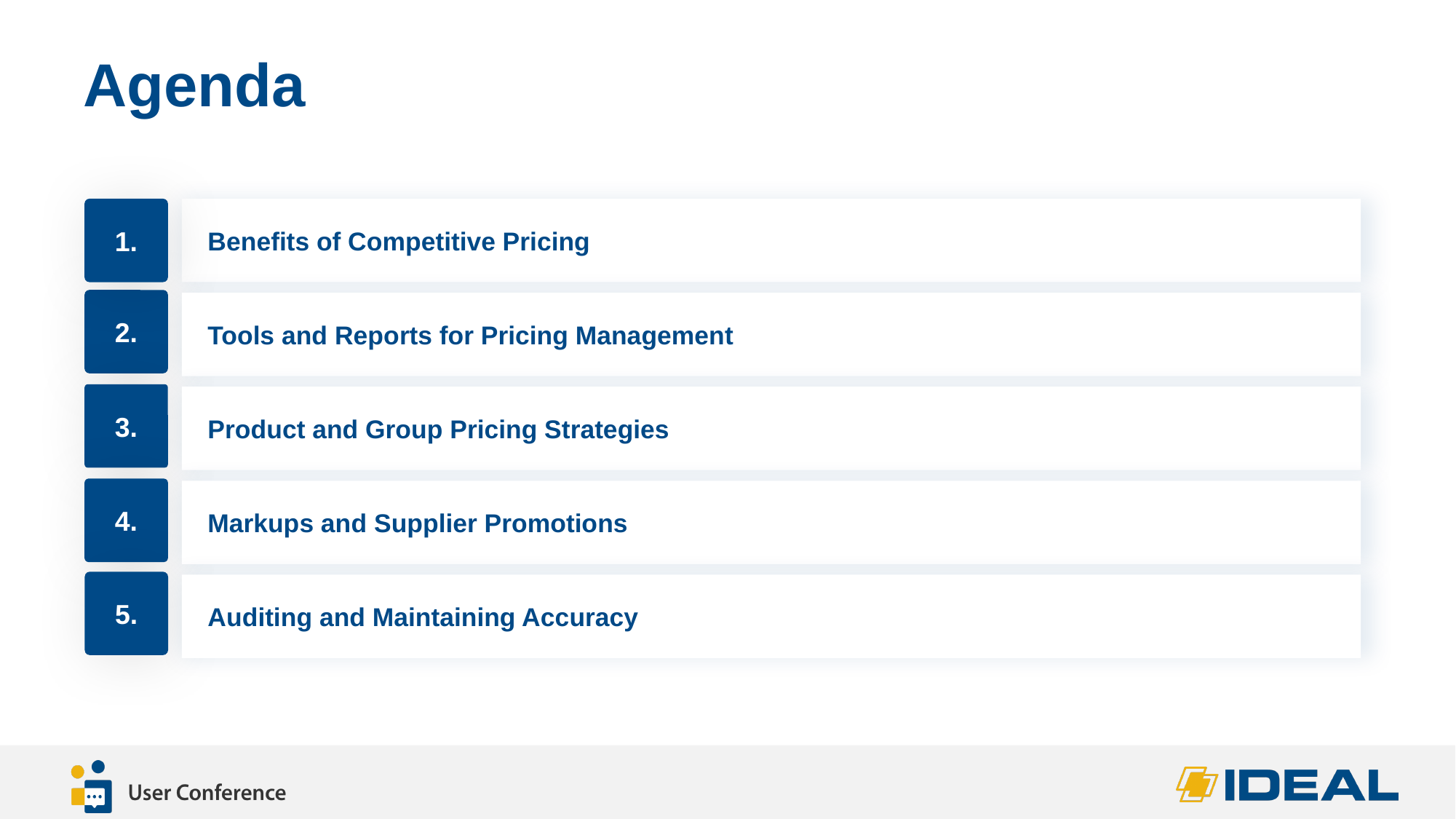

# Agenda
1.
Benefits of Competitive Pricing
2.
Tools and Reports for Pricing Management
3.
Product and Group Pricing Strategies
4.
Markups and Supplier Promotions
5.
Auditing and Maintaining Accuracy